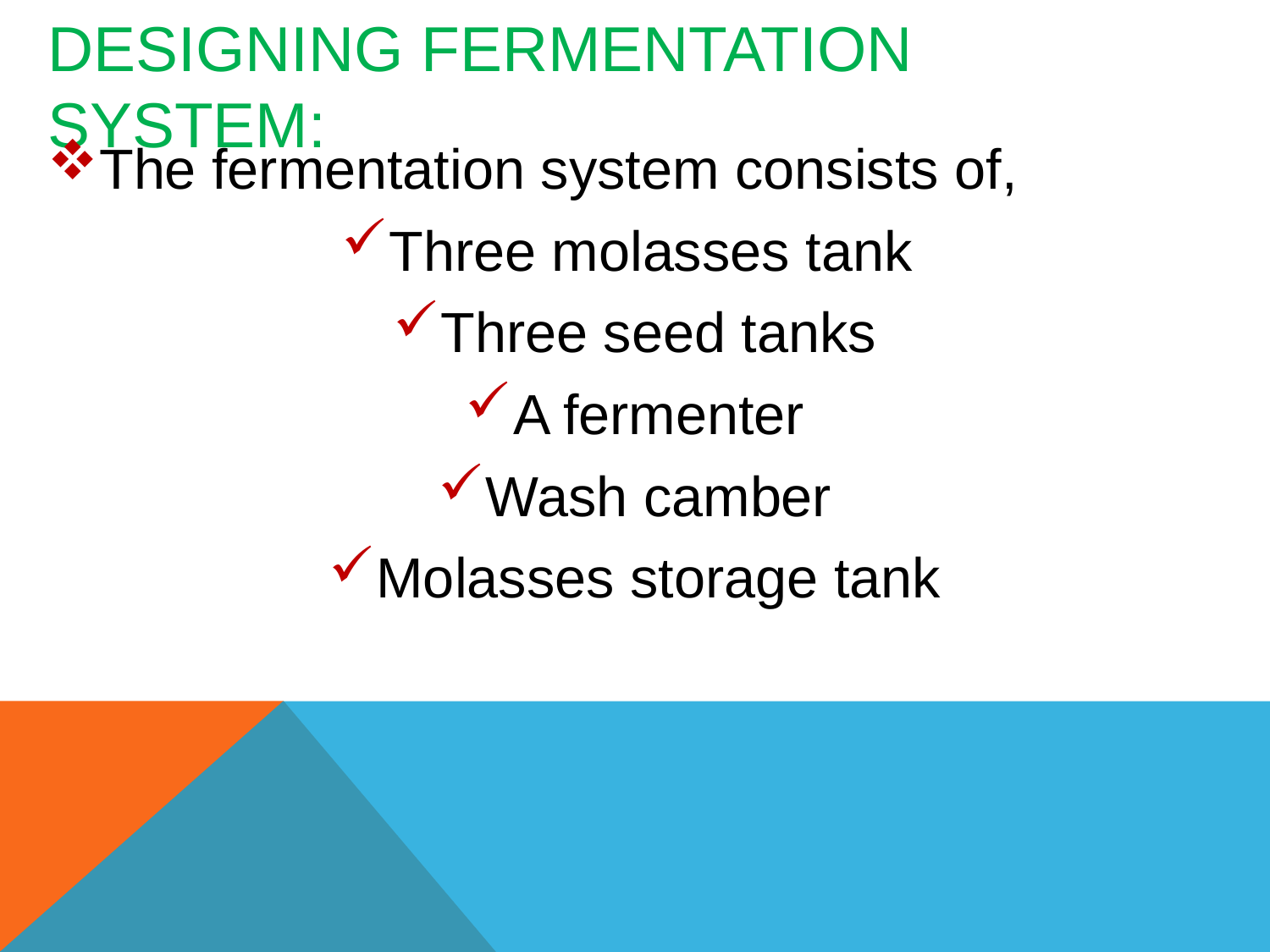

# Designing fermentation system:
The fermentation system consists of,
Three molasses tank
Three seed tanks
A fermenter
Wash camber
Molasses storage tank